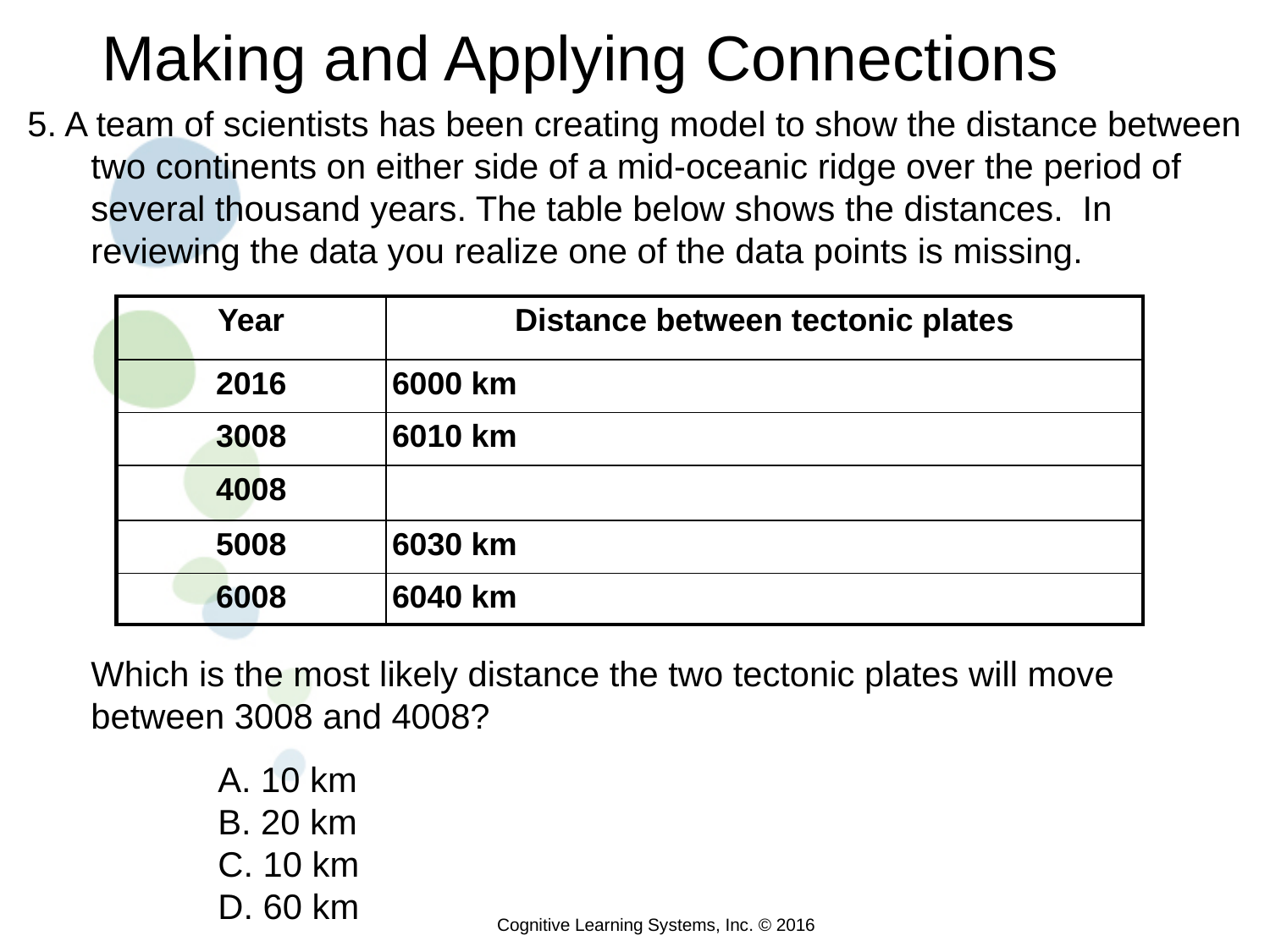

Making and Applying Connections
5. A team of scientists has been creating model to show the distance between two continents on either side of a mid-oceanic ridge over the period of several thousand years. The table below shows the distances.  In reviewing the data you realize one of the data points is missing.

Which is the most likely distance the two tectonic plates will move between 3008 and 4008?
		A. 10 km
	B. 20 km
	C. 10 km
	D. 60 km

| Year | Distance between tectonic plates |
| --- | --- |
| 2016 | 6000 km |
| 3008 | 6010 km |
| 4008 |  |
| 5008 | 6030 km |
| 6008 | 6040 km |
Cognitive Learning Systems, Inc. © 2016